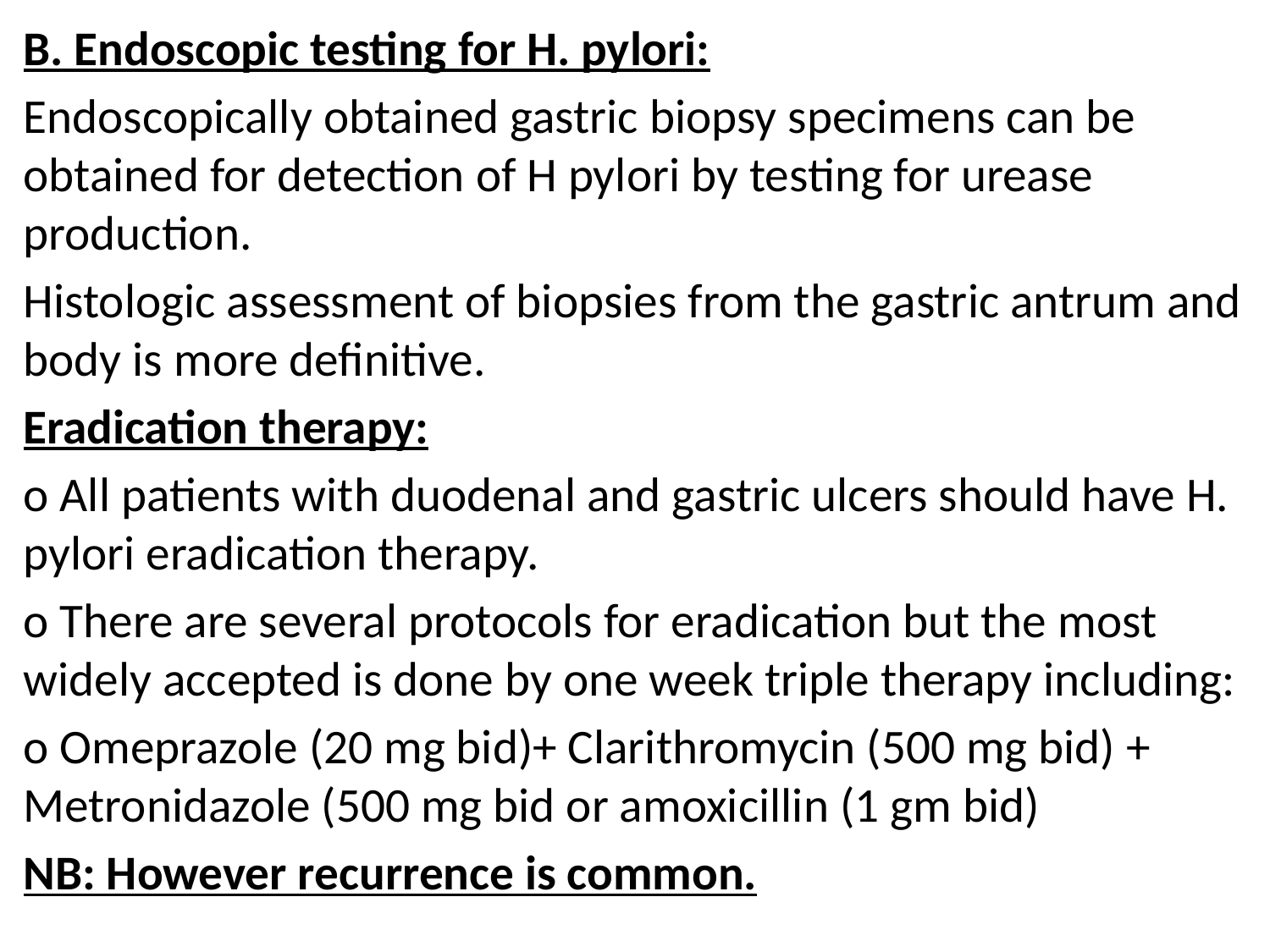

B. Endoscopic testing for H. pylori:
Endoscopically obtained gastric biopsy specimens can be obtained for detection of H pylori by testing for urease production.
Histologic assessment of biopsies from the gastric antrum and body is more definitive.
Eradication therapy:
o All patients with duodenal and gastric ulcers should have H. pylori eradication therapy.
o There are several protocols for eradication but the most widely accepted is done by one week triple therapy including:
o Omeprazole (20 mg bid)+ Clarithromycin (500 mg bid) + Metronidazole (500 mg bid or amoxicillin (1 gm bid)
NB: However recurrence is common.